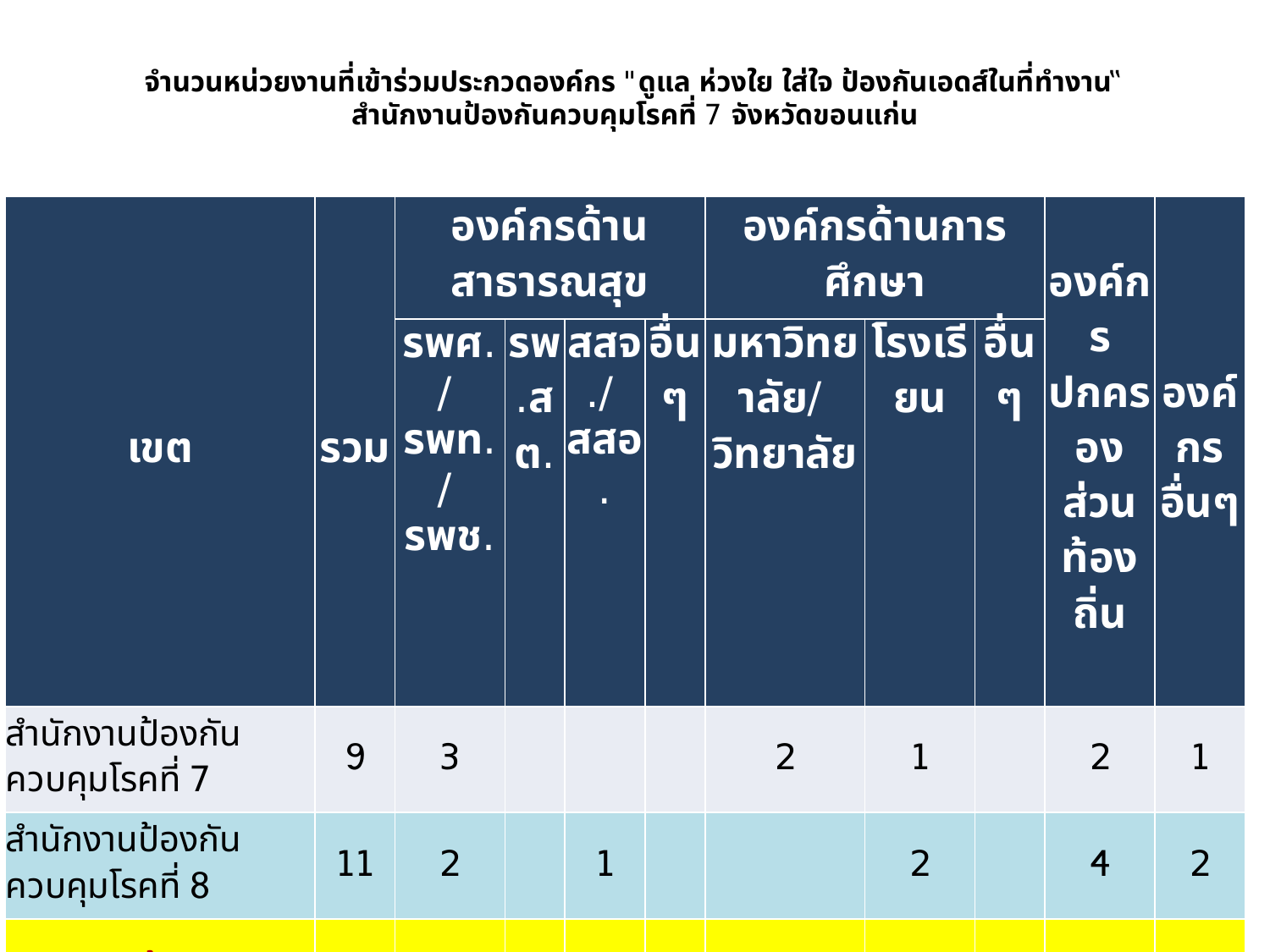

# จำนวนหน่วยงานที่เข้าร่วมประกวดองค์กร "ดูแล ห่วงใย ใส่ใจ ป้องกันเอดส์ในที่ทำงาน“ สำนักงานป้องกันควบคุมโรคที่ 7 จังหวัดขอนแก่น
| เขต | รวม | องค์กรด้านสาธารณสุข |  |  |  | องค์กรด้านการศึกษา |  |  | องค์กรปกครองส่วนท้องถิ่น | องค์กรอื่นๆ |
| --- | --- | --- | --- | --- | --- | --- | --- | --- | --- | --- |
|  |  | รพศ./รพท./รพช. | รพ.สต. | สสจ./สสอ. | อื่นๆ | มหาวิทยาลัย/วิทยาลัย | โรงเรียน | อื่นๆ |  |  |
| สำนักงานป้องกันควบคุมโรคที่ 7 | 9 | 3 |  |  |  | 2 | 1 |  | 2 | 1 |
| สำนักงานป้องกันควบคุมโรคที่ 8 | 11 | 2 |  | 1 |  |  | 2 |  | 4 | 2 |
| รวมทั้งหมด | 20 | 5 |  | 1 |  | 2 | 3 |  | 6 | 3 |